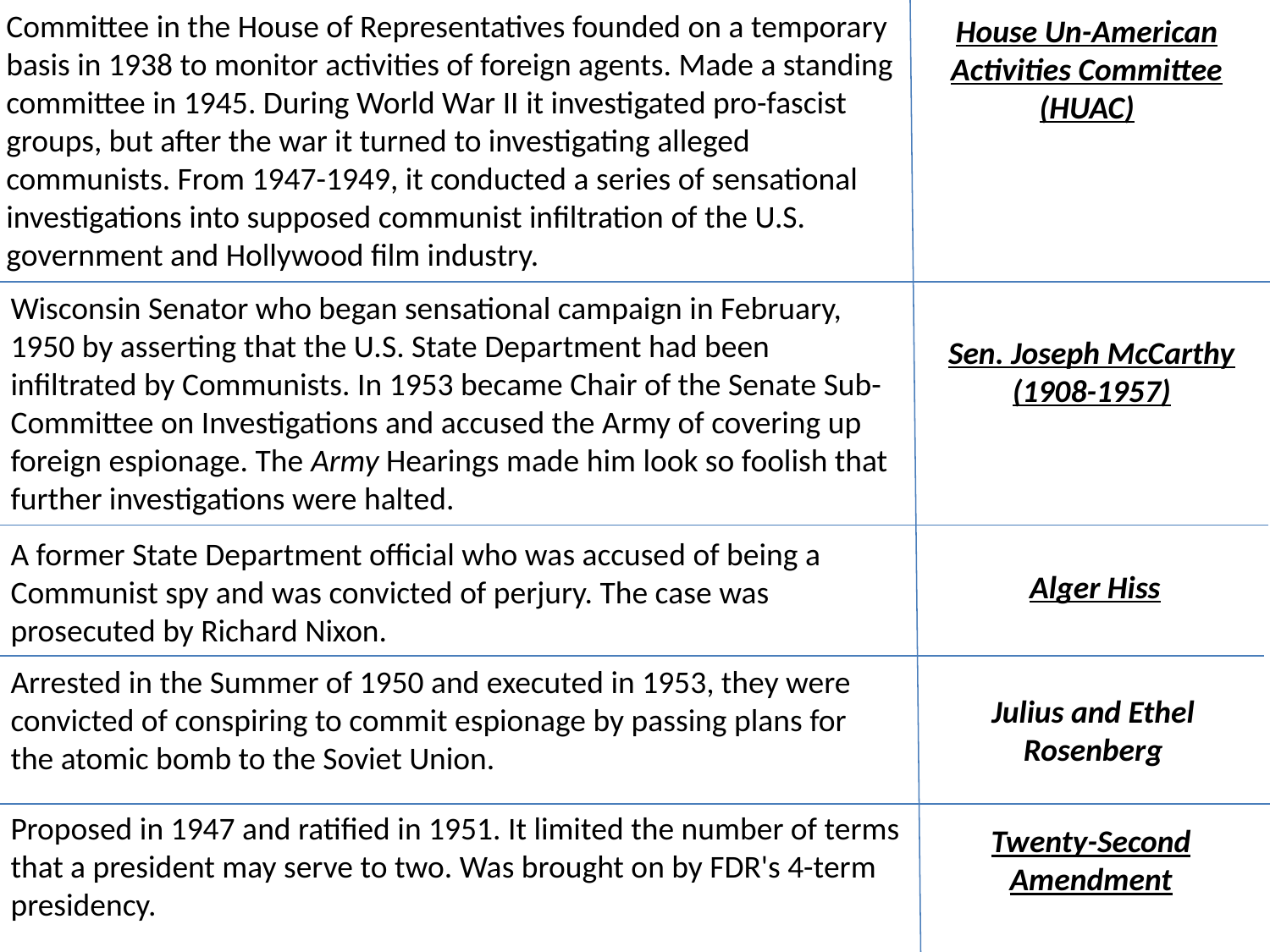

Committee in the House of Representatives founded on a temporary basis in 1938 to monitor activities of foreign agents. Made a standing committee in 1945. During World War II it investigated pro-fascist groups, but after the war it turned to investigating alleged communists. From 1947-1949, it conducted a series of sensational investigations into supposed communist infiltration of the U.S. government and Hollywood film industry.
House Un-American Activities Committee (HUAC)
Wisconsin Senator who began sensational campaign in February, 1950 by asserting that the U.S. State Department had been infiltrated by Communists. In 1953 became Chair of the Senate Sub- Committee on Investigations and accused the Army of covering up foreign espionage. The Army Hearings made him look so foolish that further investigations were halted.
Sen. Joseph McCarthy (1908-1957)
A former State Department official who was accused of being a Communist spy and was convicted of perjury. The case was prosecuted by Richard Nixon.
Alger Hiss
Arrested in the Summer of 1950 and executed in 1953, they were convicted of conspiring to commit espionage by passing plans for the atomic bomb to the Soviet Union.
Julius and Ethel Rosenberg
Proposed in 1947 and ratified in 1951. It limited the number of terms that a president may serve to two. Was brought on by FDR's 4-term presidency.
Twenty-Second Amendment